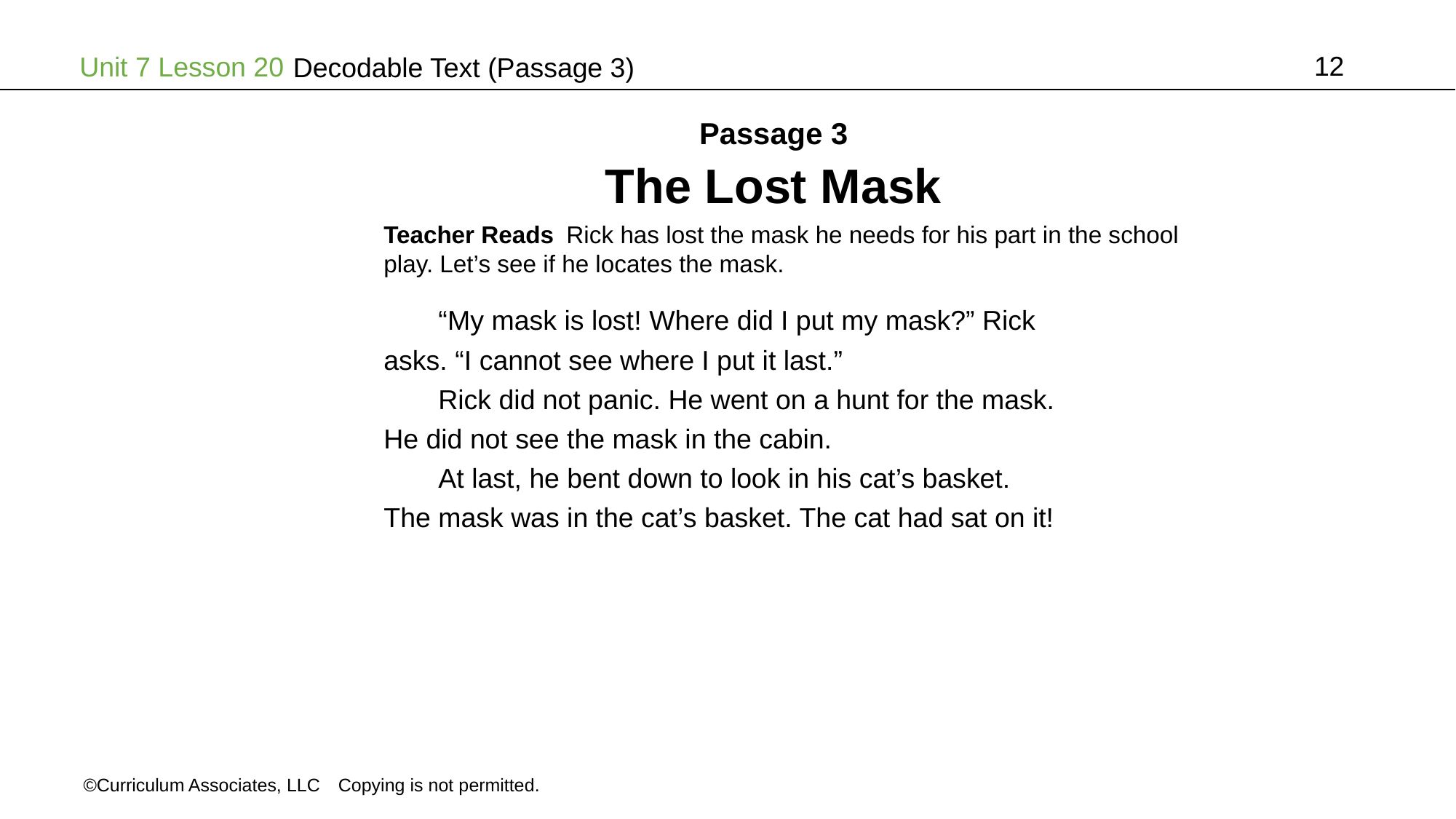

12
# Decodable Text (Passage 3)

Passage 3
The Lost Mask
Teacher Reads Rick has lost the mask he needs for his part in the school play. Let’s see if he locates the mask.
“My mask is lost! Where did I put my mask?” Rick
asks. “I cannot see where I put it last.”
Rick did not panic. He went on a hunt for the mask.
He did not see the mask in the cabin.
At last, he bent down to look in his cat’s basket.
The mask was in the cat’s basket. The cat had sat on it!